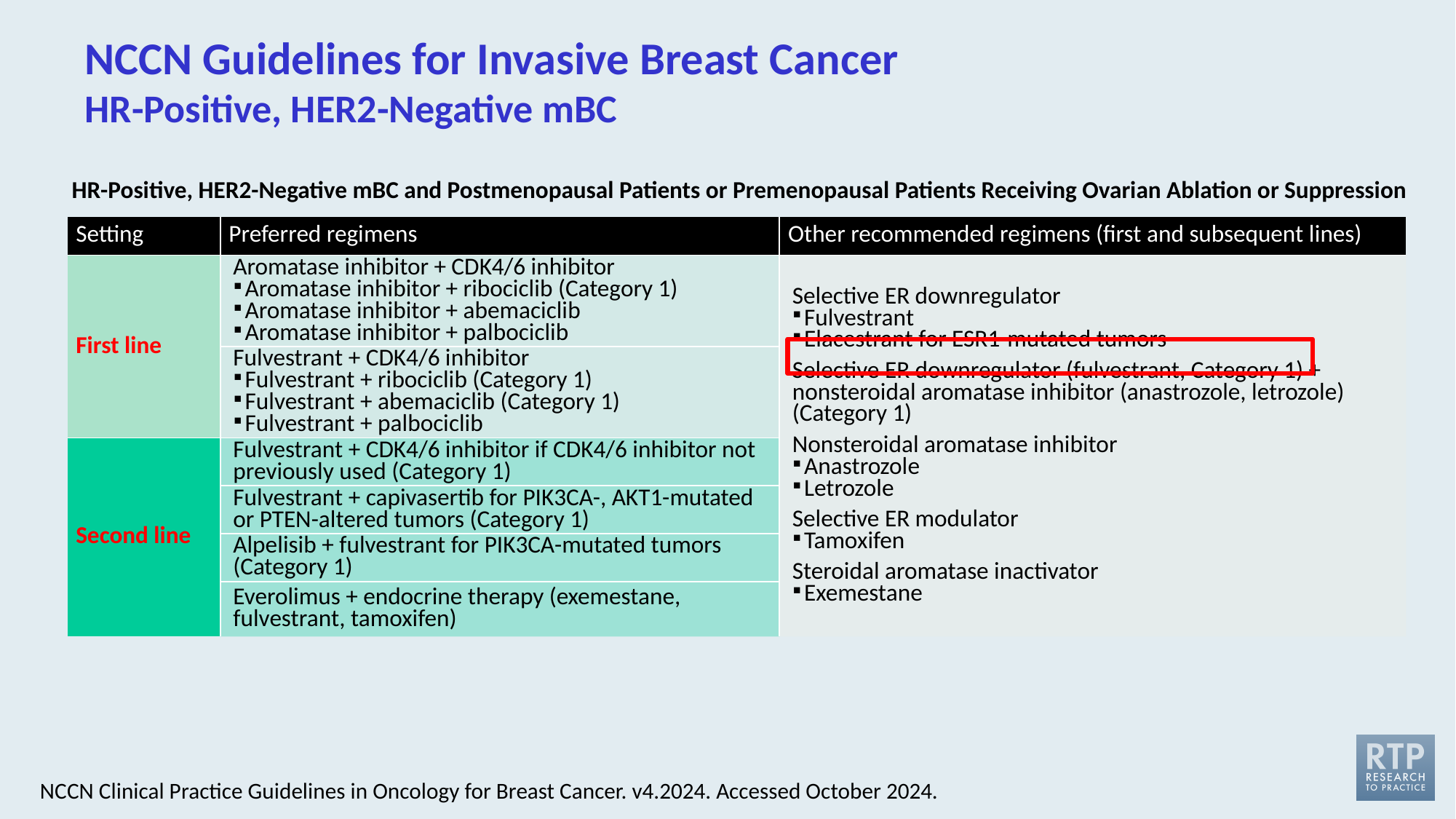

NCCN Guidelines for Invasive Breast Cancer
HR-Positive, HER2-Negative mBC
HR-Positive, HER2-Negative mBC and Postmenopausal Patients or Premenopausal Patients Receiving Ovarian Ablation or Suppression

| Setting | Preferred regimens | Other recommended regimens (first and subsequent lines) |
| --- | --- | --- |
| First line | Aromatase inhibitor + CDK4/6 inhibitor Aromatase inhibitor + ribociclib (Category 1) Aromatase inhibitor + abemaciclib Aromatase inhibitor + palbociclib | Selective ER downregulator Fulvestrant Elacestrant for ESR1-mutated tumors Selective ER downregulator (fulvestrant, Category 1) + nonsteroidal aromatase inhibitor (anastrozole, letrozole) (Category 1) Nonsteroidal aromatase inhibitor Anastrozole Letrozole Selective ER modulator Tamoxifen Steroidal aromatase inactivator Exemestane |
|  | Fulvestrant + CDK4/6 inhibitor Fulvestrant + ribociclib (Category 1) Fulvestrant + abemaciclib (Category 1) Fulvestrant + palbociclib |  |
| Second line | Fulvestrant + CDK4/6 inhibitor if CDK4/6 inhibitor not previously used (Category 1) |  |
|  | Fulvestrant + capivasertib for PIK3CA-, AKT1-mutated or PTEN-altered tumors (Category 1) |  |
|  | Alpelisib + fulvestrant for PIK3CA-mutated tumors (Category 1) |  |
|  | Everolimus + endocrine therapy (exemestane, fulvestrant, tamoxifen) |  |

NCCN Clinical Practice Guidelines in Oncology for Breast Cancer. v4.2024. Accessed October 2024.